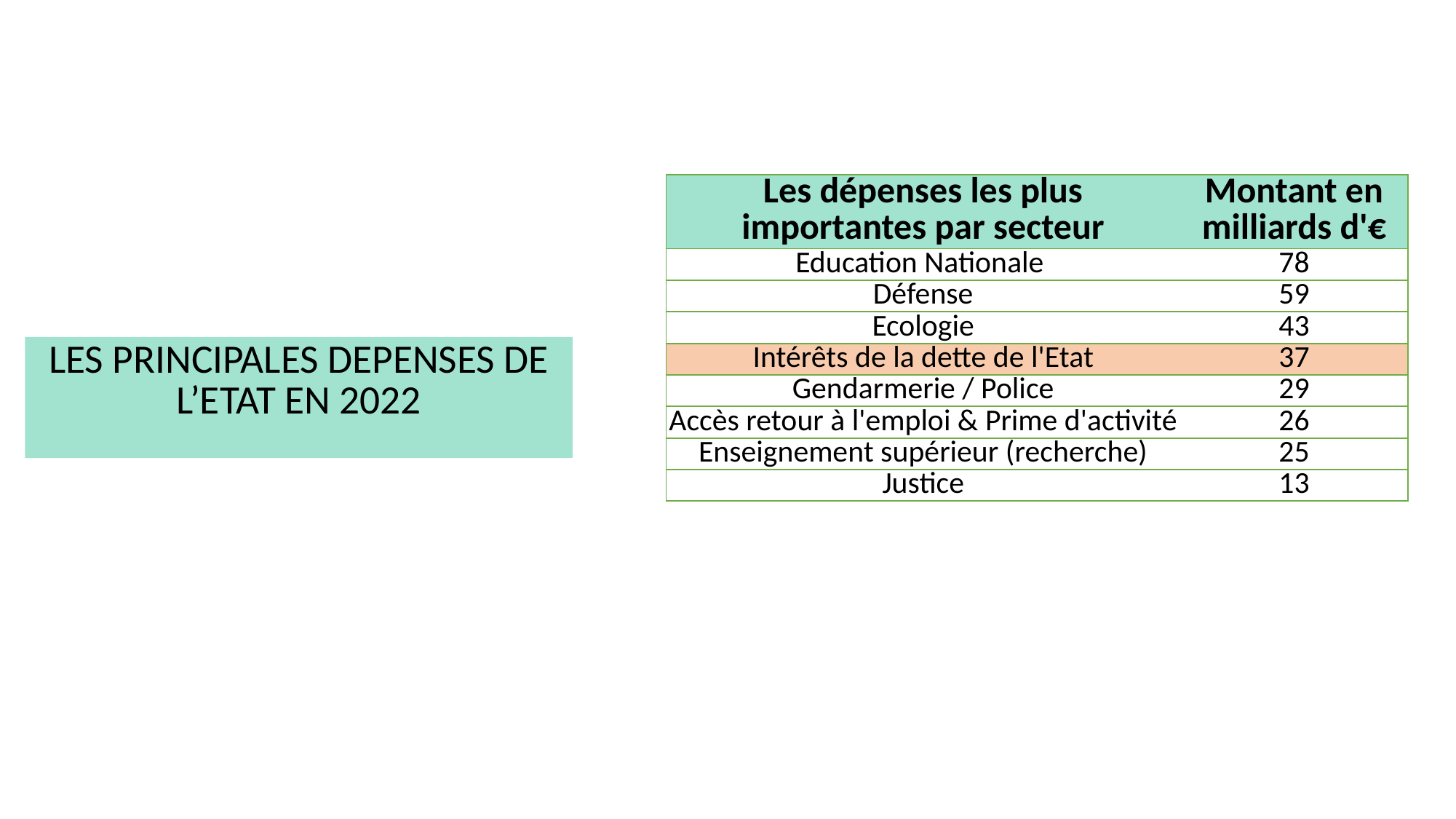

| Les dépenses les plus importantes par secteur | Montant en milliards d'€ |
| --- | --- |
| Education Nationale | 78 |
| Défense | 59 |
| Ecologie | 43 |
| Intérêts de la dette de l'Etat | 37 |
| Gendarmerie / Police | 29 |
| Accès retour à l'emploi & Prime d'activité | 26 |
| Enseignement supérieur (recherche) | 25 |
| Justice | 13 |
LES PRINCIPALES DEPENSES DE L’ETAT EN 2022